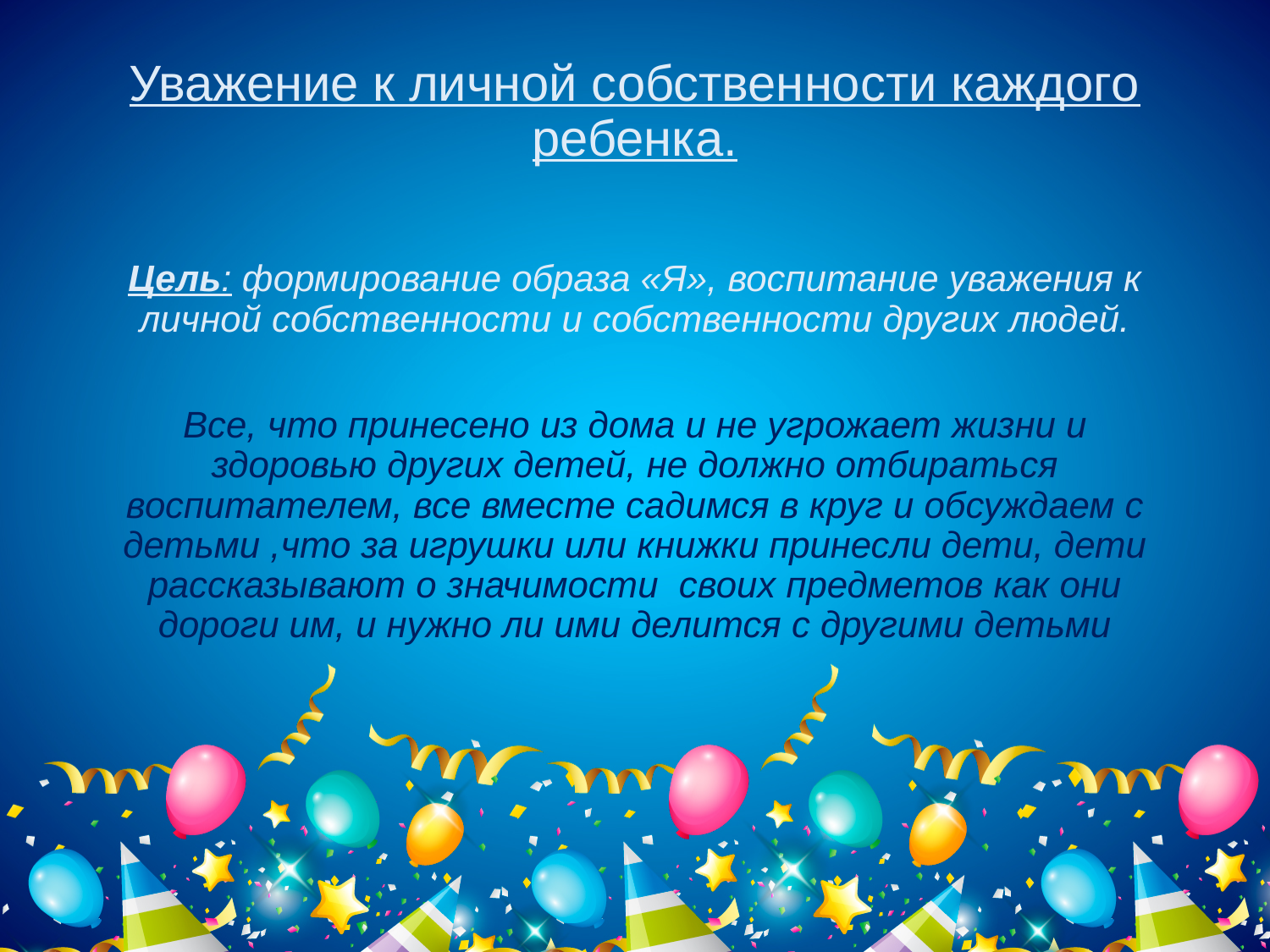

# Уважение к личной собственности каждого ребенка.
Цель: формирование образа «Я», воспитание уважения к личной собственности и собственности других людей.

Все, что принесено из дома и не угрожает жизни и здоровью других детей, не должно отбираться воспитателем, все вместе садимся в круг и обсуждаем с детьми ,что за игрушки или книжки принесли дети, дети рассказывают о значимости  своих предметов как они дороги им, и нужно ли ими делится с другими детьми